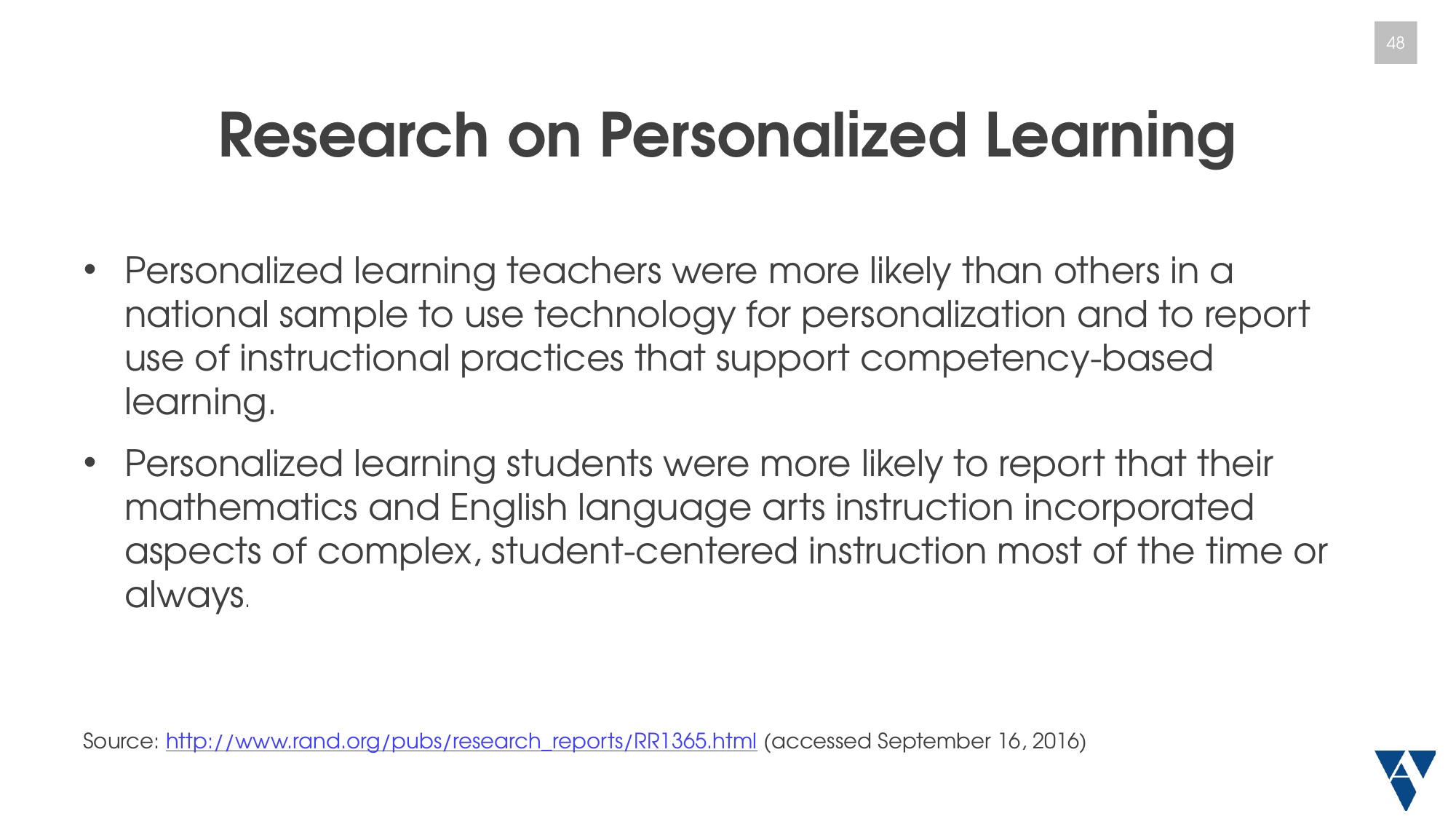

# Research on Personalized Learning
Personalized learning teachers were more likely than others in a national sample to use technology for personalization and to report use of instructional practices that support competency-based learning.
Personalized learning students were more likely to report that their mathematics and English language arts instruction incorporated aspects of complex, student-centered instruction most of the time or always.
Source: http://www.rand.org/pubs/research_reports/RR1365.html (accessed September 16, 2016)​